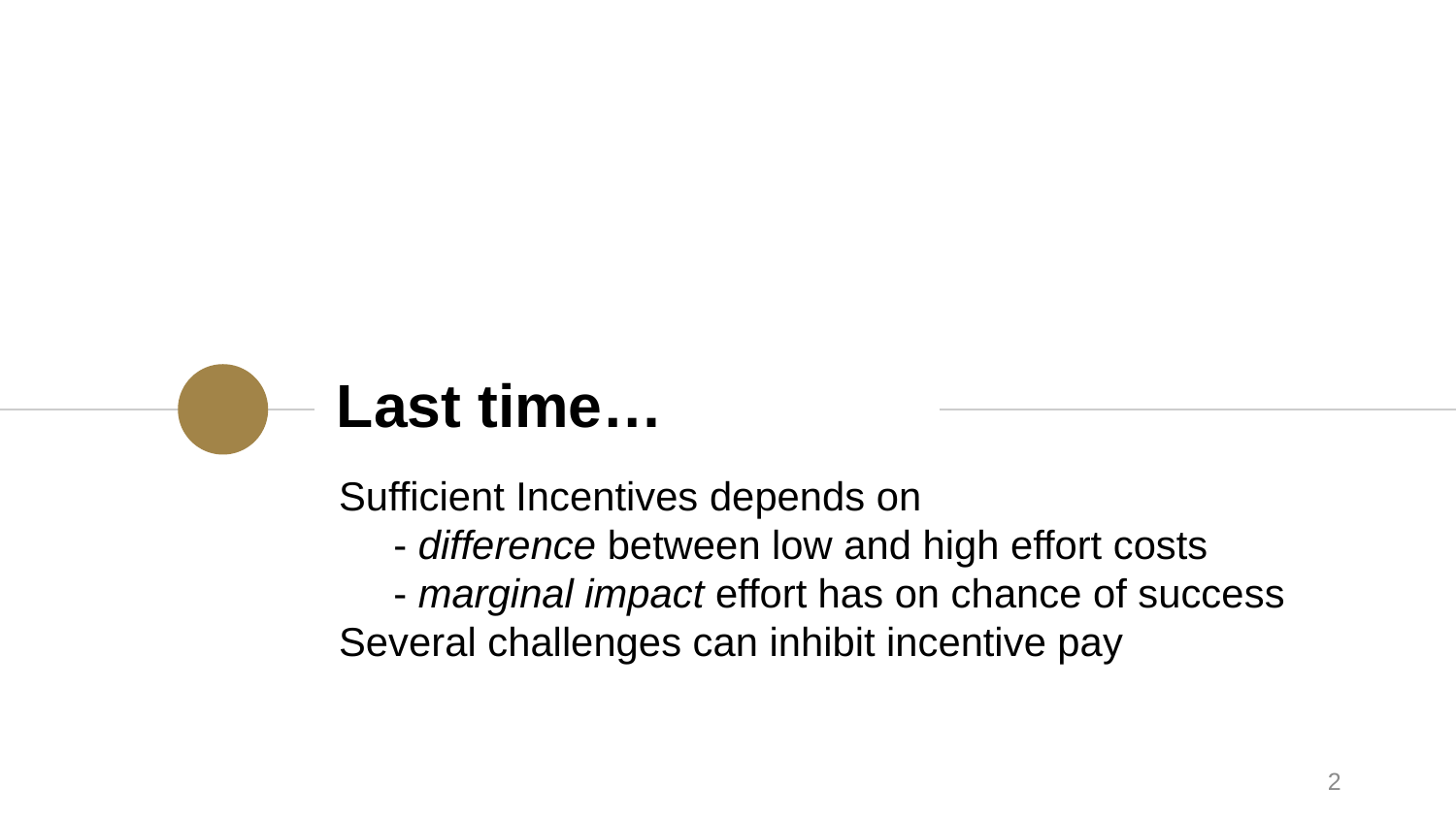

# Last time…
Sufficient Incentives depends on
 	- difference between low and high effort costs
	- marginal impact effort has on chance of success
Several challenges can inhibit incentive pay
2